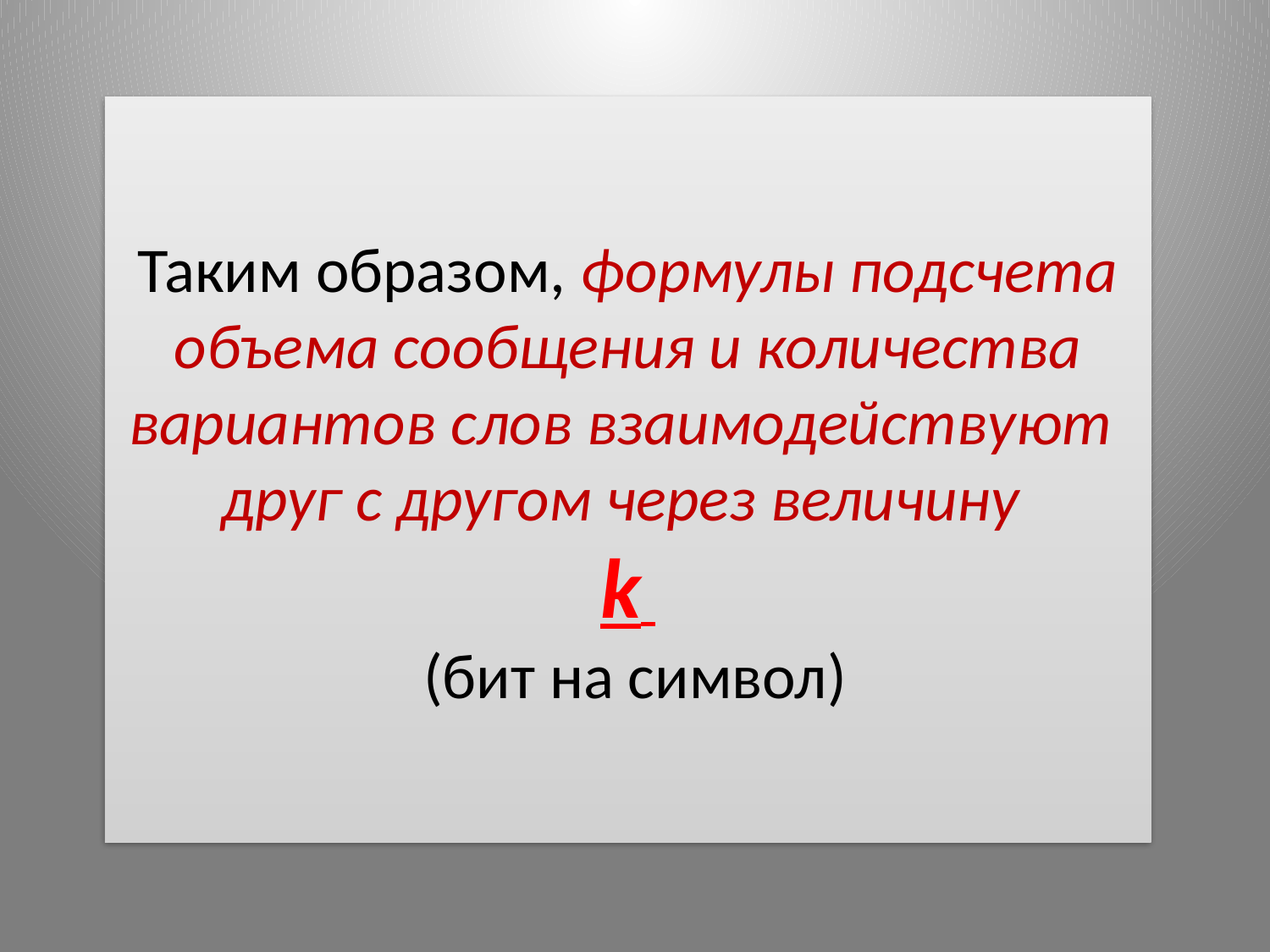

Таким образом, формулы подсчета объема сообщения и количества вариантов слов взаимодействуют
друг с другом через величину
k
 (бит на символ)